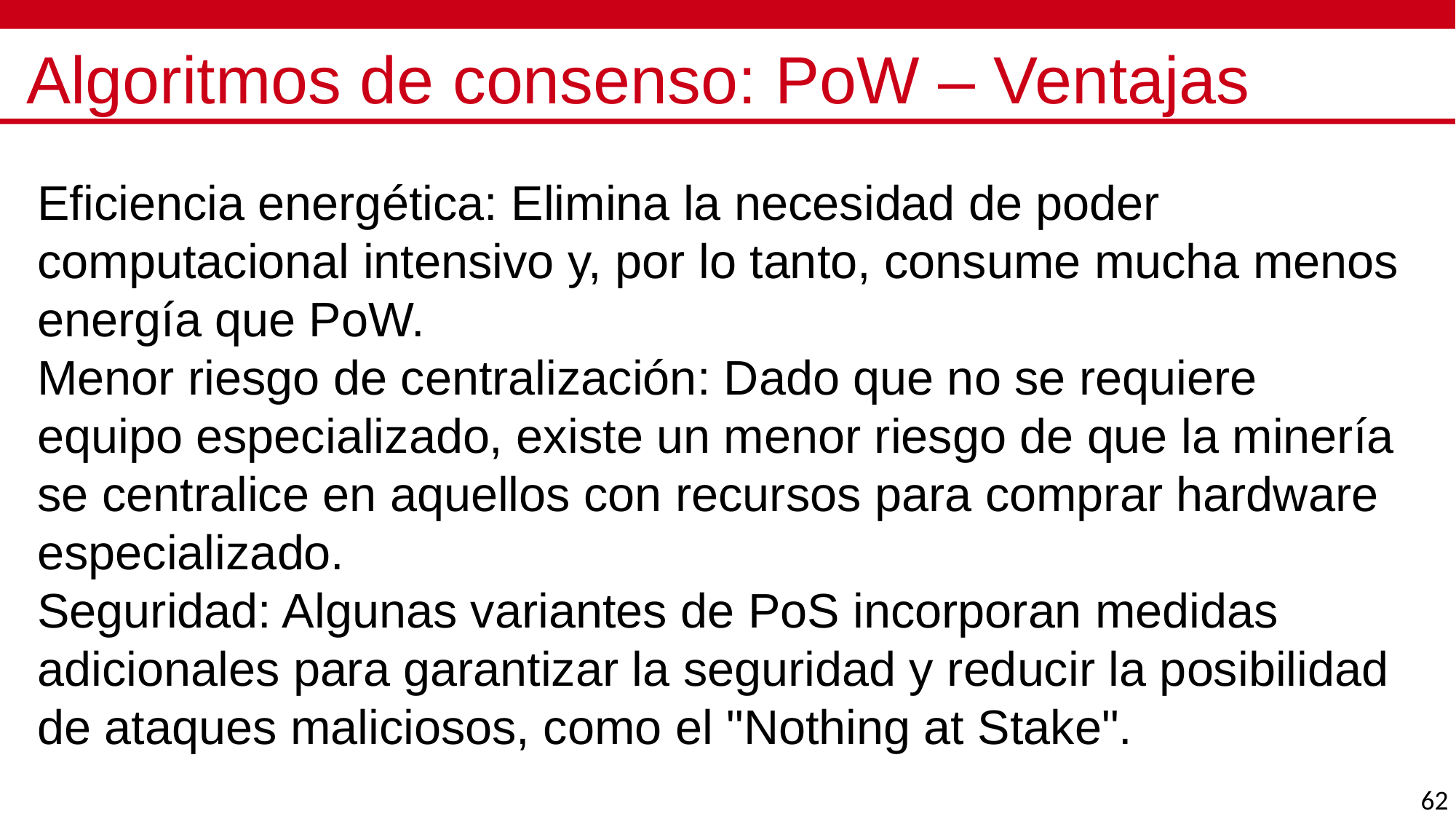

# Algoritmos de consenso: PoW – Ventajas
Eficiencia energética: Elimina la necesidad de poder computacional intensivo y, por lo tanto, consume mucha menos energía que PoW.
Menor riesgo de centralización: Dado que no se requiere equipo especializado, existe un menor riesgo de que la minería se centralice en aquellos con recursos para comprar hardware especializado.
Seguridad: Algunas variantes de PoS incorporan medidas adicionales para garantizar la seguridad y reducir la posibilidad de ataques maliciosos, como el "Nothing at Stake".
62